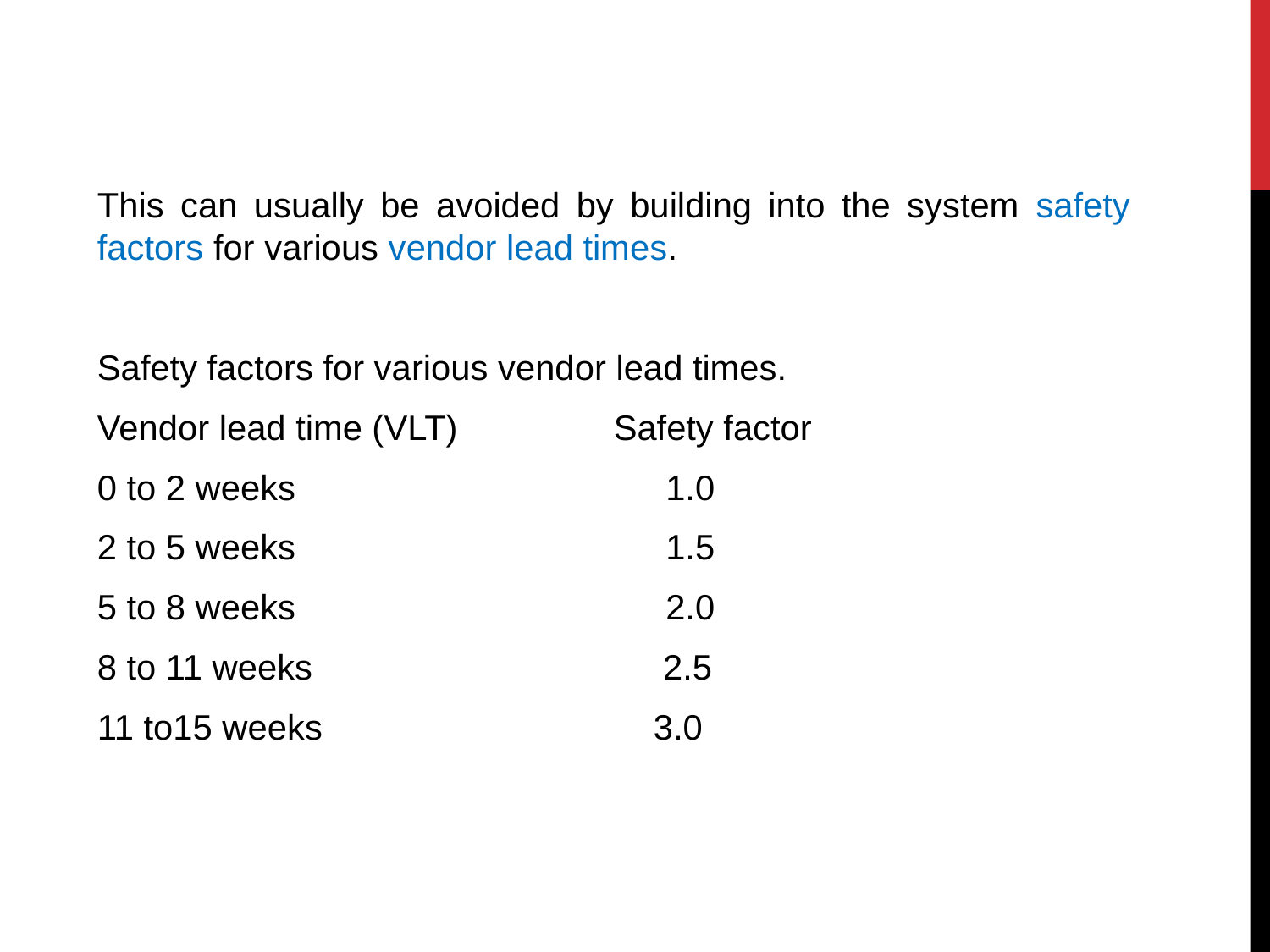

This can usually be avoided by building into the system safety factors for various vendor lead times.

Safety factors for various vendor lead times.
Vendor lead time (VLT)                Safety factor
0 to 2 weeks                                      1.0
2 to 5 weeks                                      1.5
5 to 8 weeks                                      2.0
8 to 11 weeks                                    2.5
11 to15 weeks                                  3.0